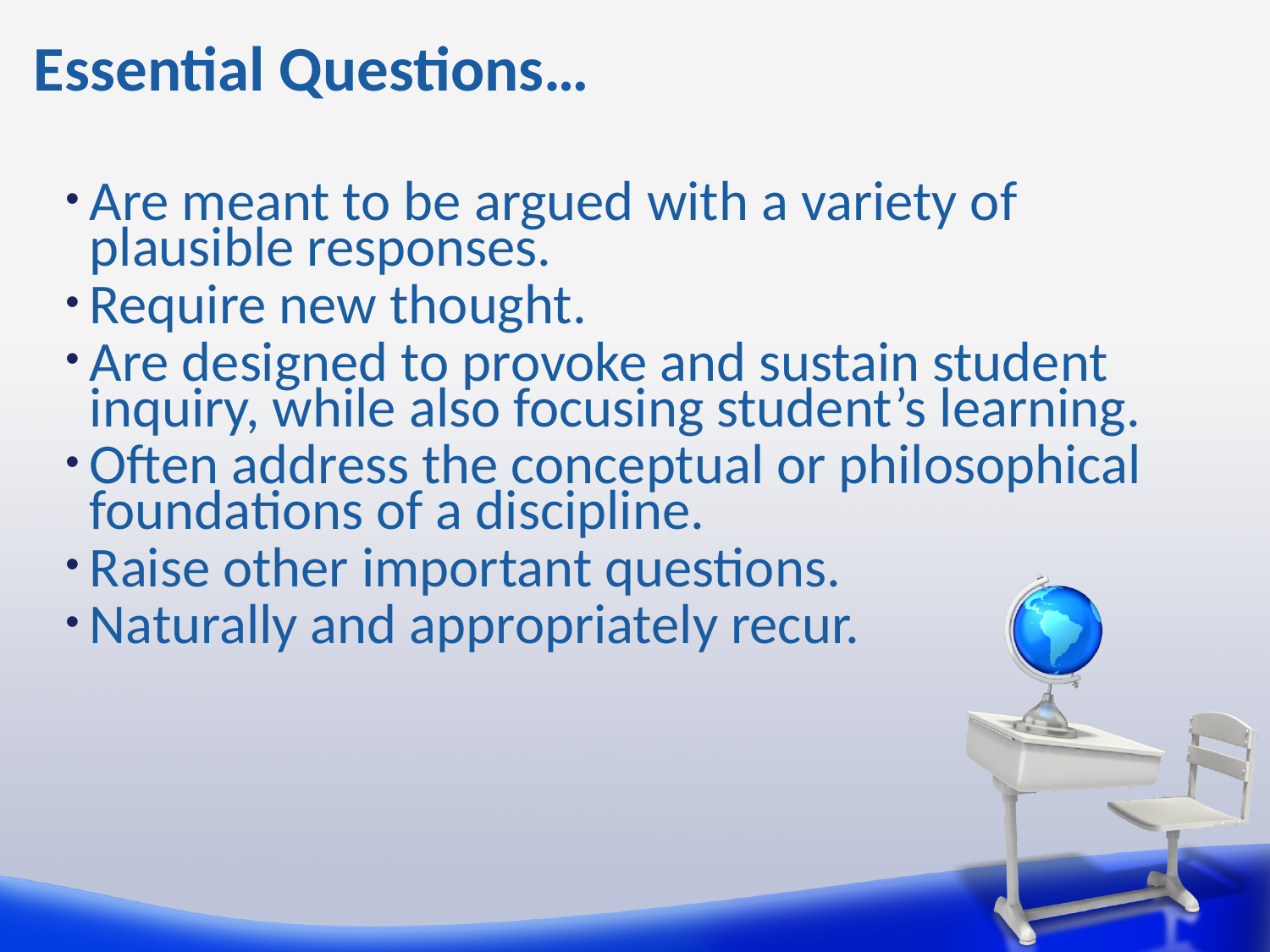

# Essential Questions…
Are meant to be argued with a variety of plausible responses.
Require new thought.
Are designed to provoke and sustain student inquiry, while also focusing student’s learning.
Often address the conceptual or philosophical foundations of a discipline.
Raise other important questions.
Naturally and appropriately recur.